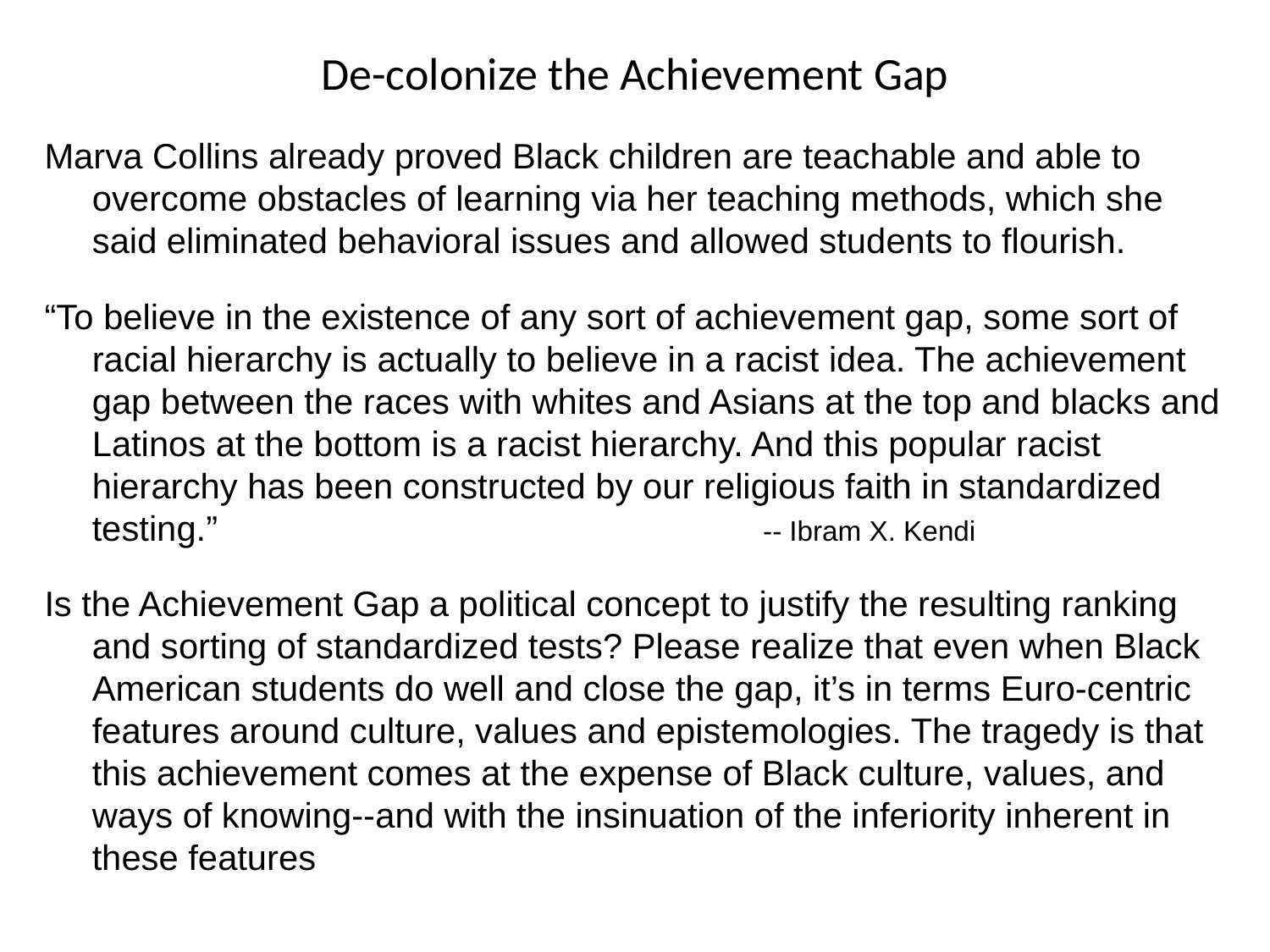

# De-colonize the Achievement Gap
Marva Collins already proved Black children are teachable and able to overcome obstacles of learning via her teaching methods, which she said eliminated behavioral issues and allowed students to flourish.

“To believe in the existence of any sort of achievement gap, some sort of racial hierarchy is actually to believe in a racist idea. The achievement gap between the races with whites and Asians at the top and blacks and Latinos at the bottom is a racist hierarchy. And this popular racist hierarchy has been constructed by our religious faith in standardized testing.”                                                        -- Ibram X. Kendi

Is the Achievement Gap a political concept to justify the resulting ranking and sorting of standardized tests? Please realize that even when Black American students do well and close the gap, it’s in terms Euro-centric features around culture, values and epistemologies. The tragedy is that this achievement comes at the expense of Black culture, values, and ways of knowing--and with the insinuation of the inferiority inherent in these features